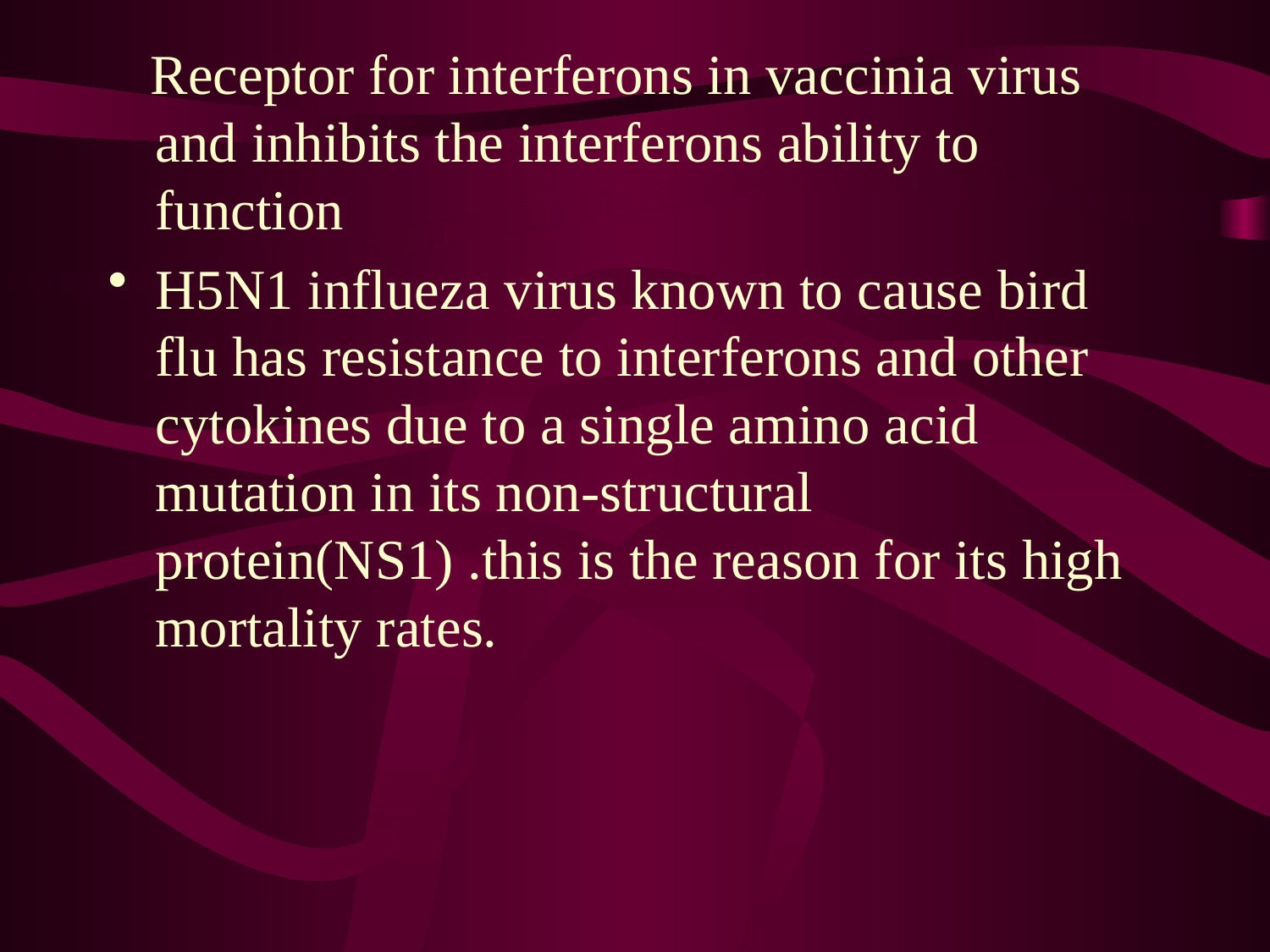

#
   Receptor for interferons in vaccinia virus and inhibits the interferons ability to function
H5N1 influeza virus known to cause bird flu has resistance to interferons and other cytokines due to a single amino acid mutation in its non-structural protein(NS1) .this is the reason for its high mortality rates.